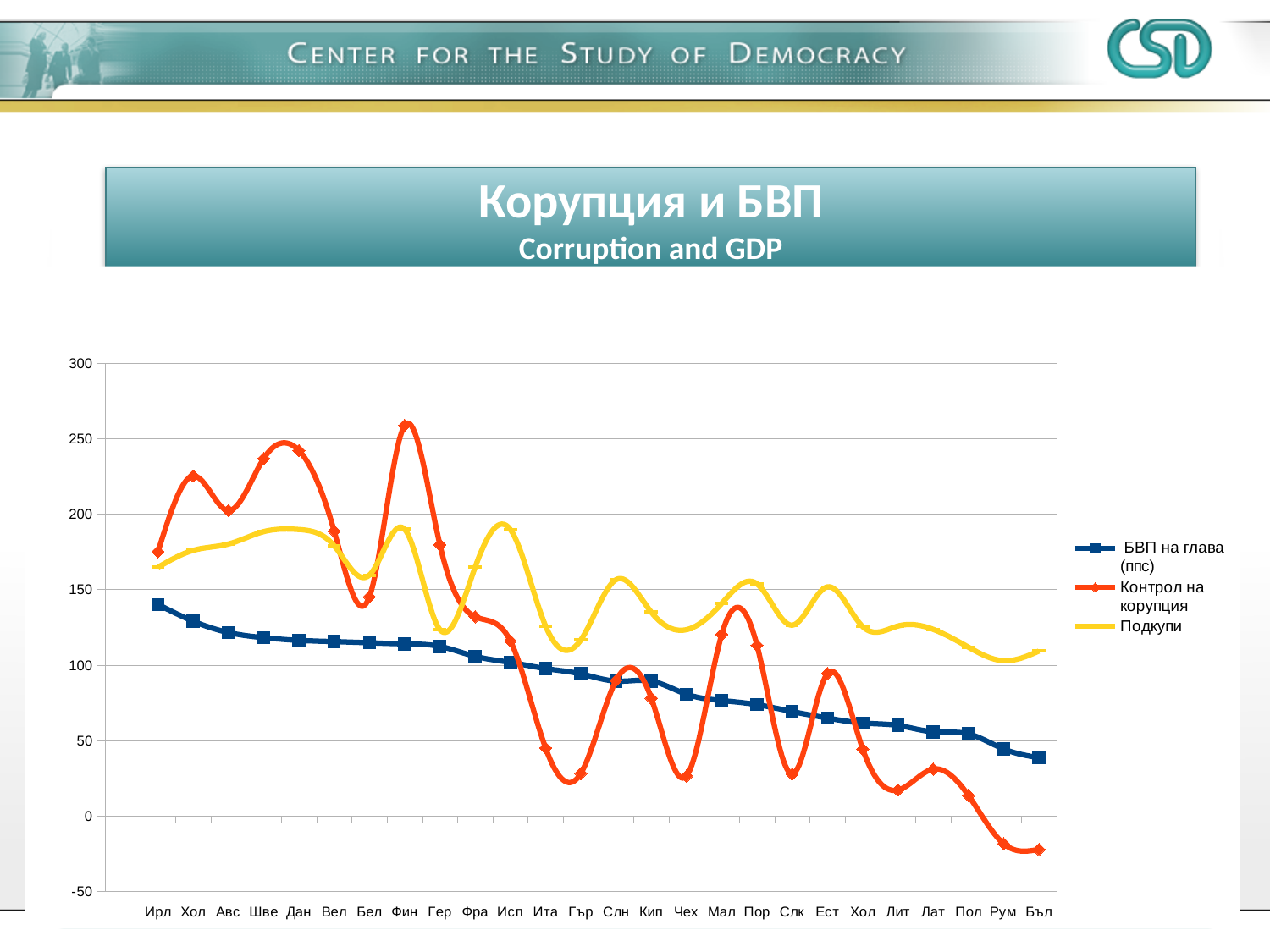

# Corruption and
Корупция и БВП
Corruption and GDP

### Chart

| Category |  БВП на глава (ппс) | Контрол на корупция | Подкупи |
|---|---|---|---|
|  | None | None | None |
| Ирл | 140.1 | 175.1181702413096 | 164.8 |
| Хол | 129.0 | 225.32643372266241 | 176.0 |
| Авс | 121.5 | 202.37109640755438 | 180.2 |
| Шве | 118.1 | 236.80623196878383 | 188.4 |
| Дан | 116.3 | 242.151021476222 | 189.8 |
| Вел | 115.5 | 188.76308730730474 | 179.0 |
| Бел | 114.7 | 145.22639610250974 | 159.60000000000002 |
| Фин | 114.0 | 258.79932442019805 | 190.0 |
| Гер | 112.3 | 179.71931071652318 | 123.4 |
| Фра | 105.7 | 131.9894017839925 | 164.8 |
| Исп | 101.7 | 115.92223921796115 | 189.8 |
| Ита | 97.6 | 44.92403578306819 | 125.8 |
| Гър | 94.1 | 28.169061024003085 | 116.6 |
| Слн | 89.3 | 89.79812762241698 | 156.6 |
| Кип | 89.3 | 78.0085934647274 | 135.0 |
| Чех | 80.6 | 26.41884411479391 | 123.4 |
| Мал | 76.4 | 120.32521068033893 | 140.8 |
| Пор | 73.7 | 113.03757869253121 | 153.8 |
| Слк | 69.1 | 27.7036656707665 | 126.4 |
| Ест | 64.8 | 94.40542065670124 | 151.8 |
| Хол | 61.5 | 44.254558080092366 | 125.4 |
| Лит | 59.9 | 17.11211543062652 | 125.8 |
| Лат | 55.7 | 30.986347804158306 | 123.6 |
| Пол | 54.3 | 13.513244379546599 | 111.8 |
| Рум | 44.3 | -18.522805693558468 | 102.8 |
| Бъл | 38.5 | -22.267287506366504 | 109.2 |